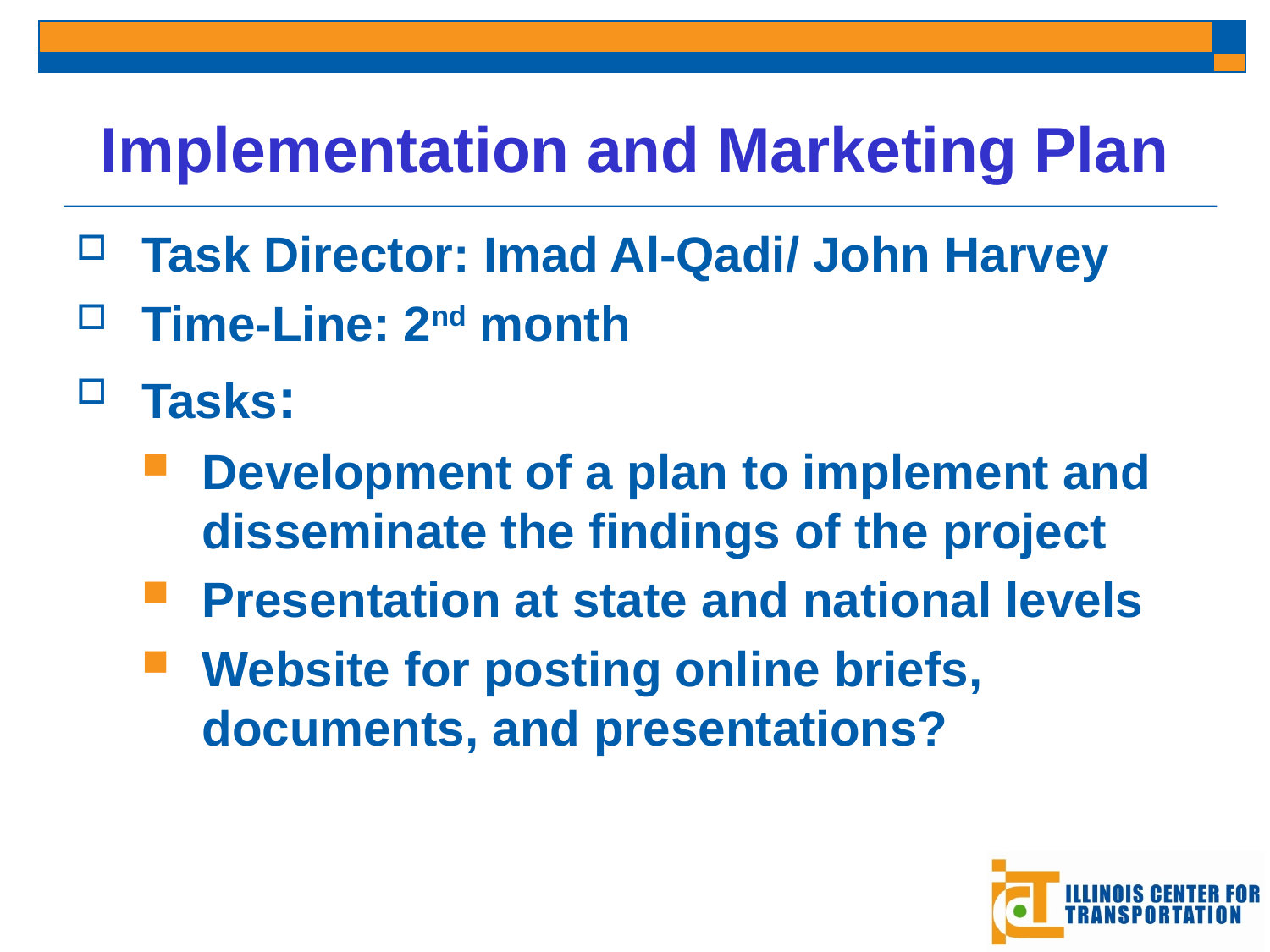

# Implementation and Marketing Plan
Task Director: Imad Al-Qadi/ John Harvey
Time-Line: 2nd month
Tasks:
Development of a plan to implement and disseminate the findings of the project
Presentation at state and national levels
Website for posting online briefs, documents, and presentations?